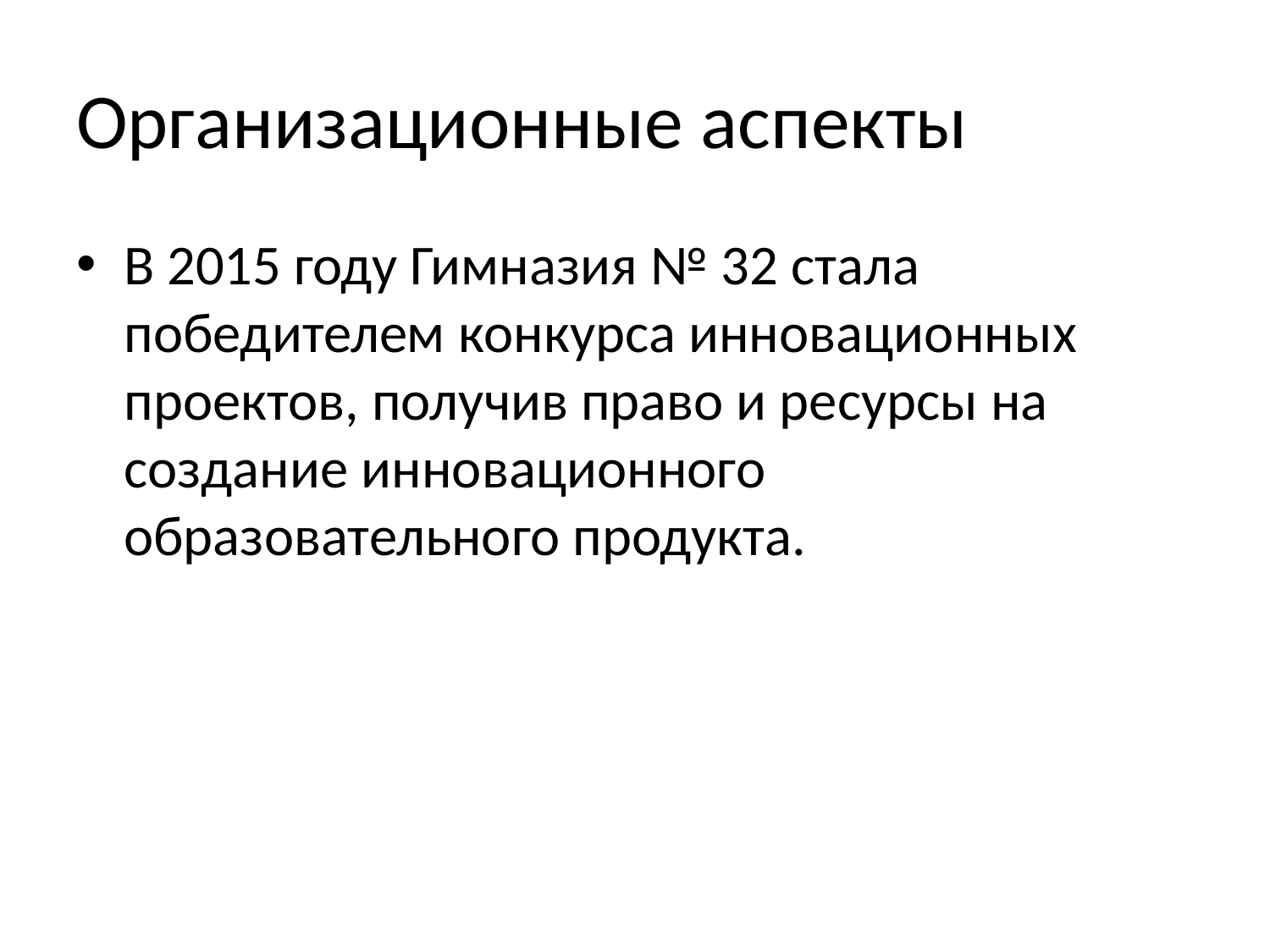

# Организационные аспекты
В 2015 году Гимназия № 32 стала победителем конкурса инновационных проектов, получив право и ресурсы на создание инновационного образовательного продукта.